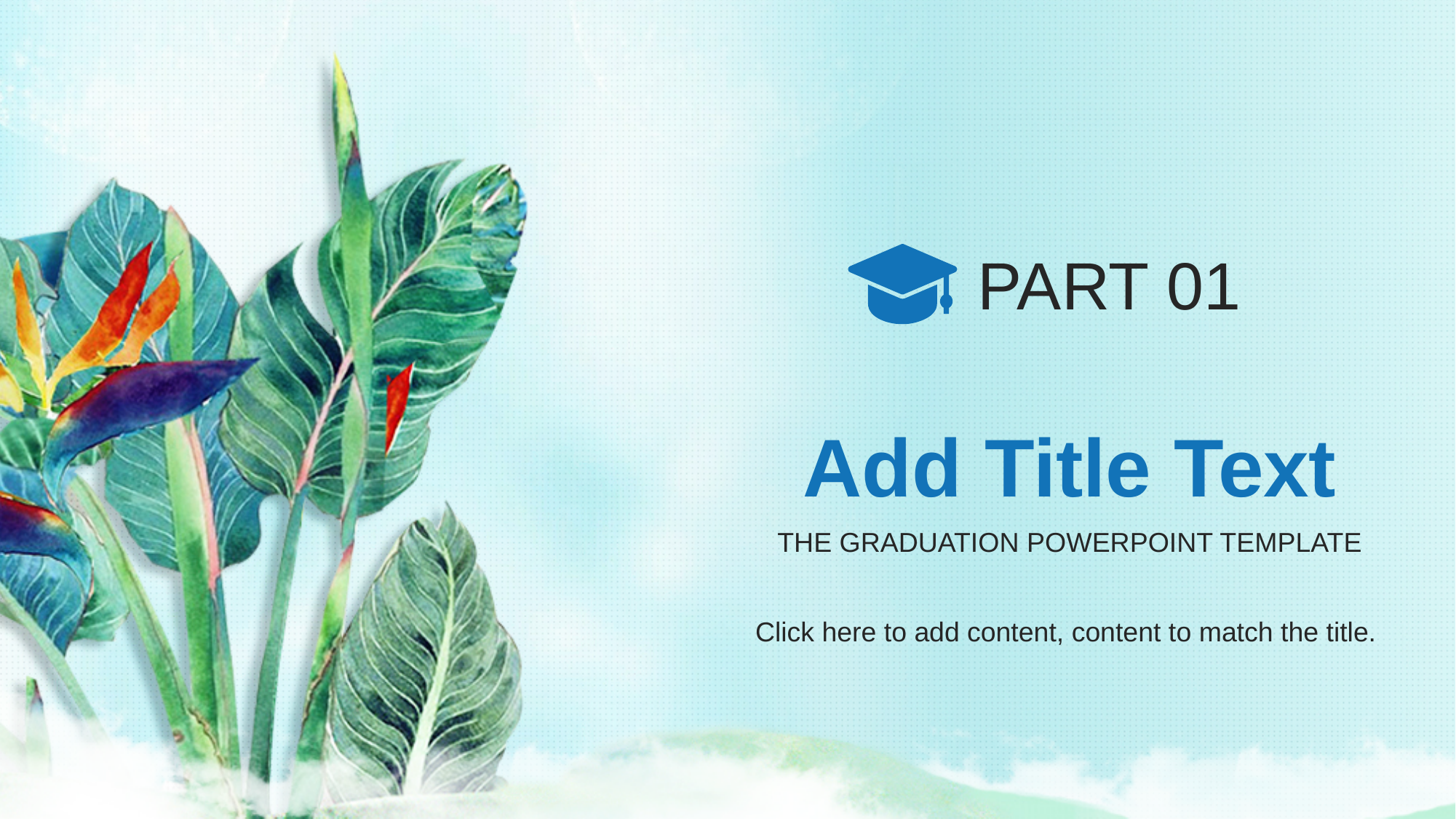

PART 01

Add Title Text
THE GRADUATION POWERPOINT TEMPLATE
Click here to add content, content to match the title.